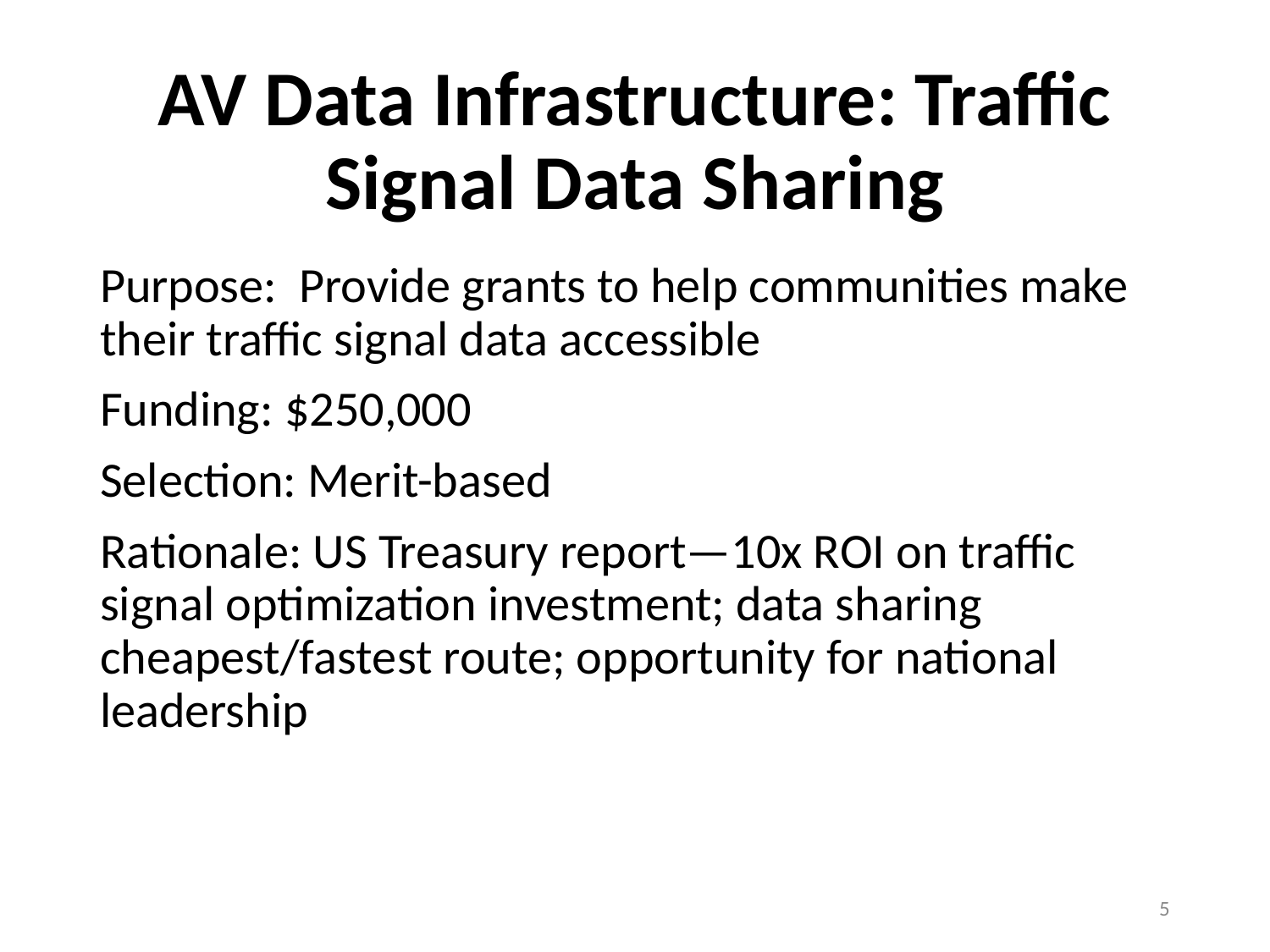

# AV Data Infrastructure: Traffic Signal Data Sharing
Purpose:  Provide grants to help communities make their traffic signal data accessible
Funding: $250,000
Selection: Merit-based
Rationale: US Treasury report—10x ROI on traffic signal optimization investment; data sharing cheapest/fastest route; opportunity for national leadership
5